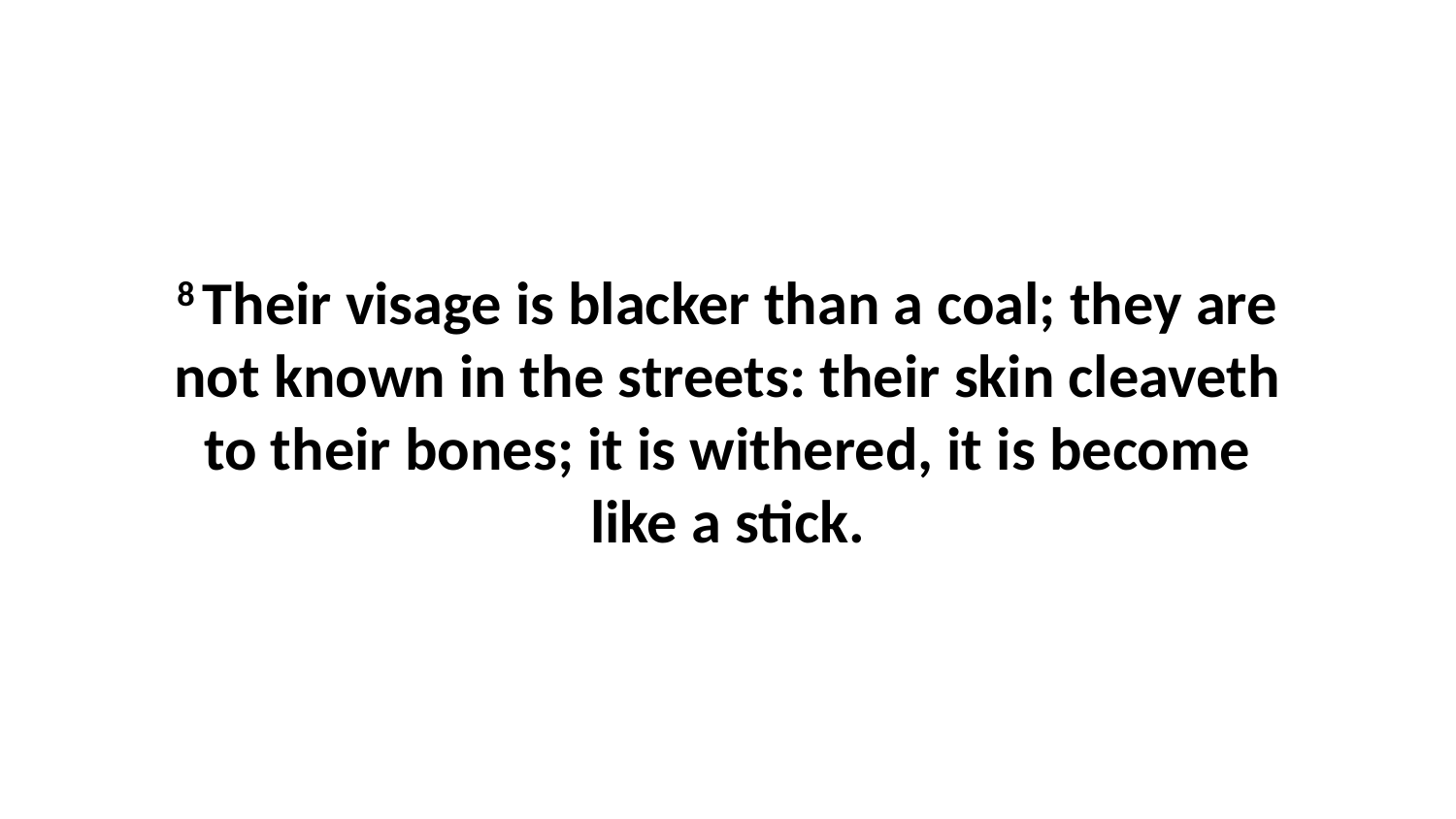

8 Their visage is blacker than a coal; they are not known in the streets: their skin cleaveth to their bones; it is withered, it is become like a stick.